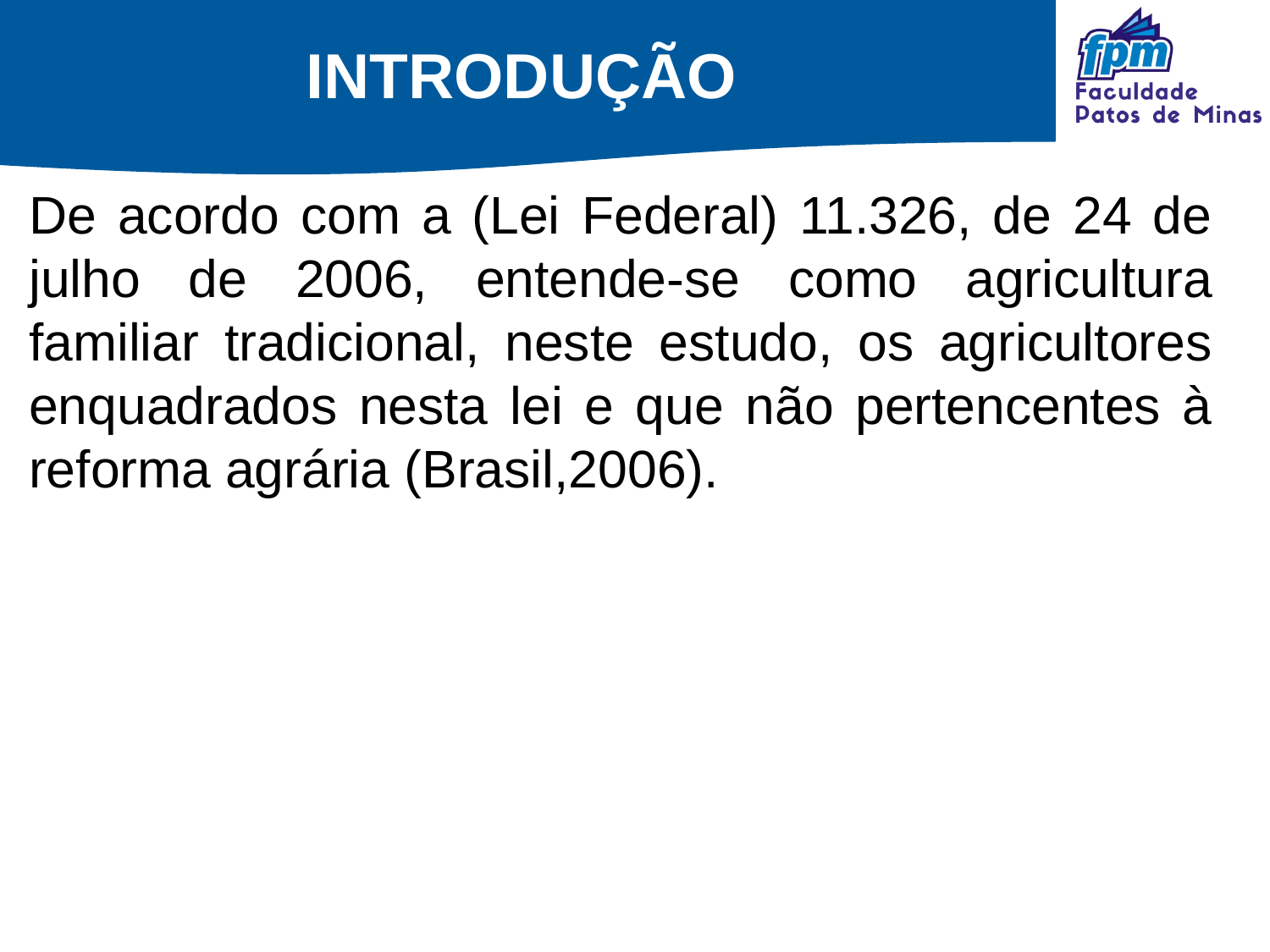

# INTRODUÇÃO
De acordo com a (Lei Federal) 11.326, de 24 de julho de 2006, entende-se como agricultura familiar tradicional, neste estudo, os agricultores enquadrados nesta lei e que não pertencentes à reforma agrária (Brasil,2006).